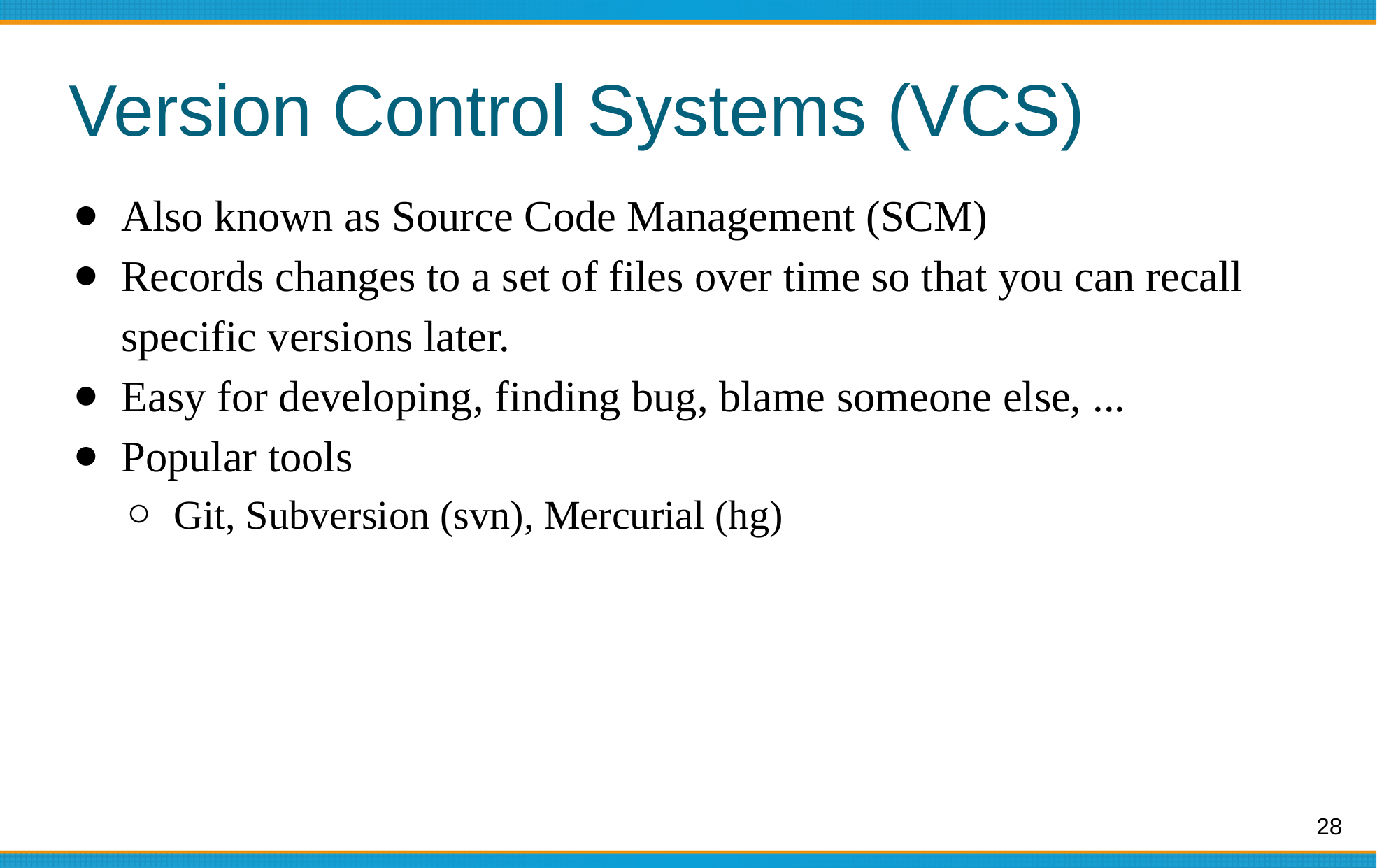

# Version Control Systems (VCS)
Also known as Source Code Management (SCM)
Records changes to a set of files over time so that you can recall specific versions later.
Easy for developing, finding bug, blame someone else, ...
Popular tools
Git, Subversion (svn), Mercurial (hg)

28